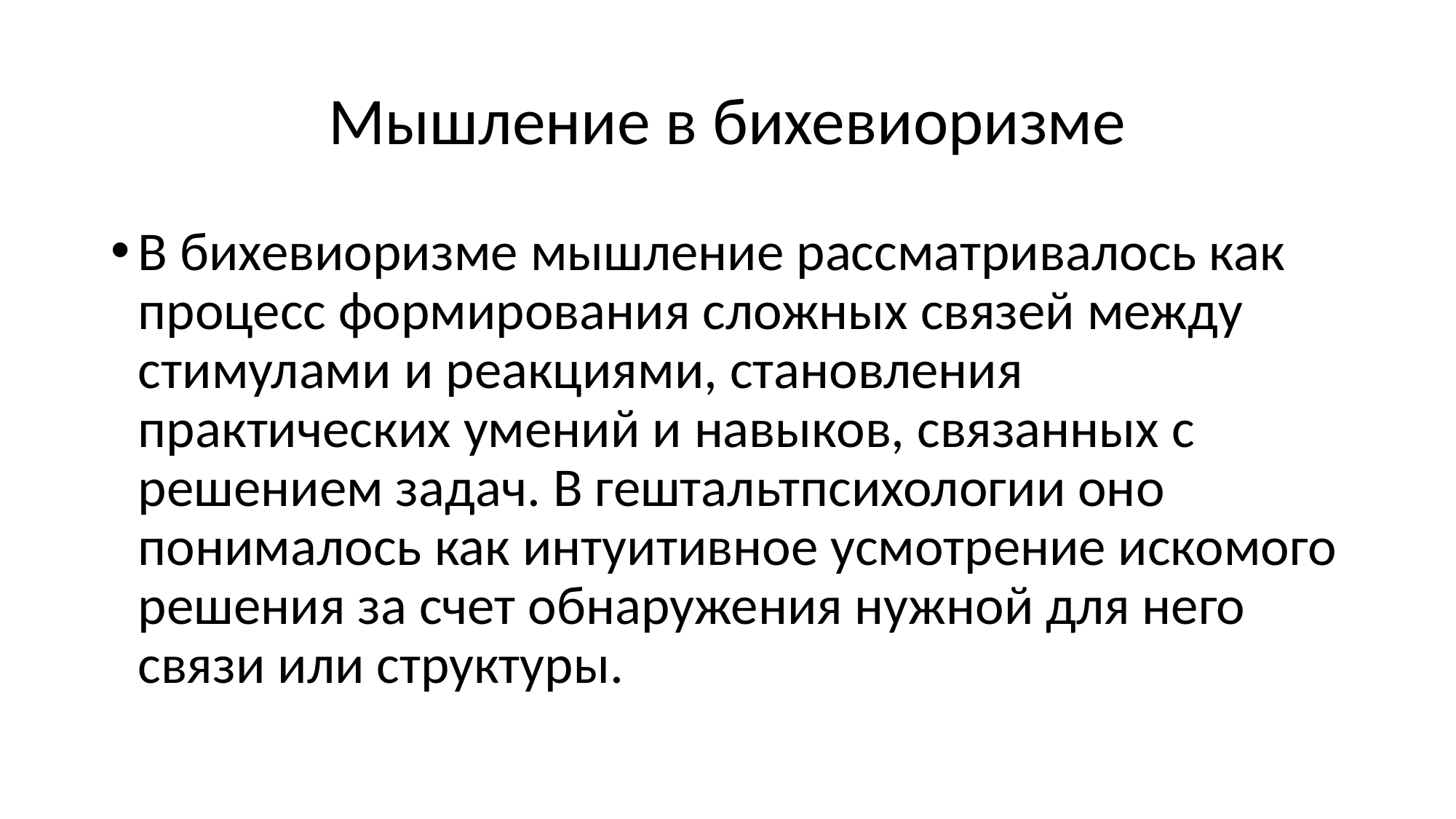

# Мышление в бихевиоризме
В бихевиоризме мышление рассматривалось как процесс формирования сложных связей между стимулами и реакциями, становления практических умений и навыков, связанных с решением задач. В гештальтпсихологии оно понималось как интуитивное усмотрение искомого решения за счет обнаружения нужной для него связи или структуры.